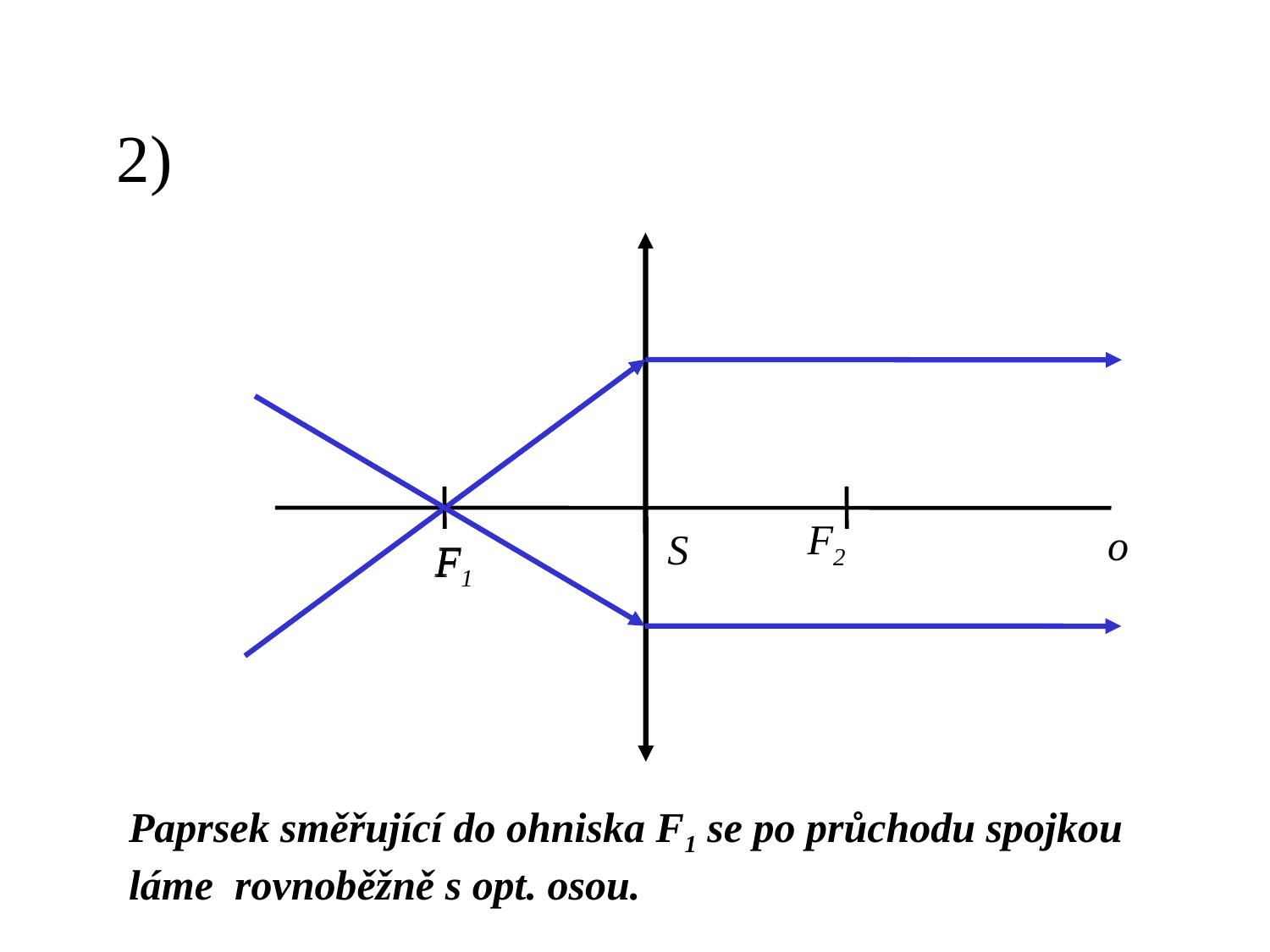

2)

F2

S
o
F1
F

Paprsek směřující do ohniska F1 se po průchodu spojkou láme  rovnoběžně s opt. osou.